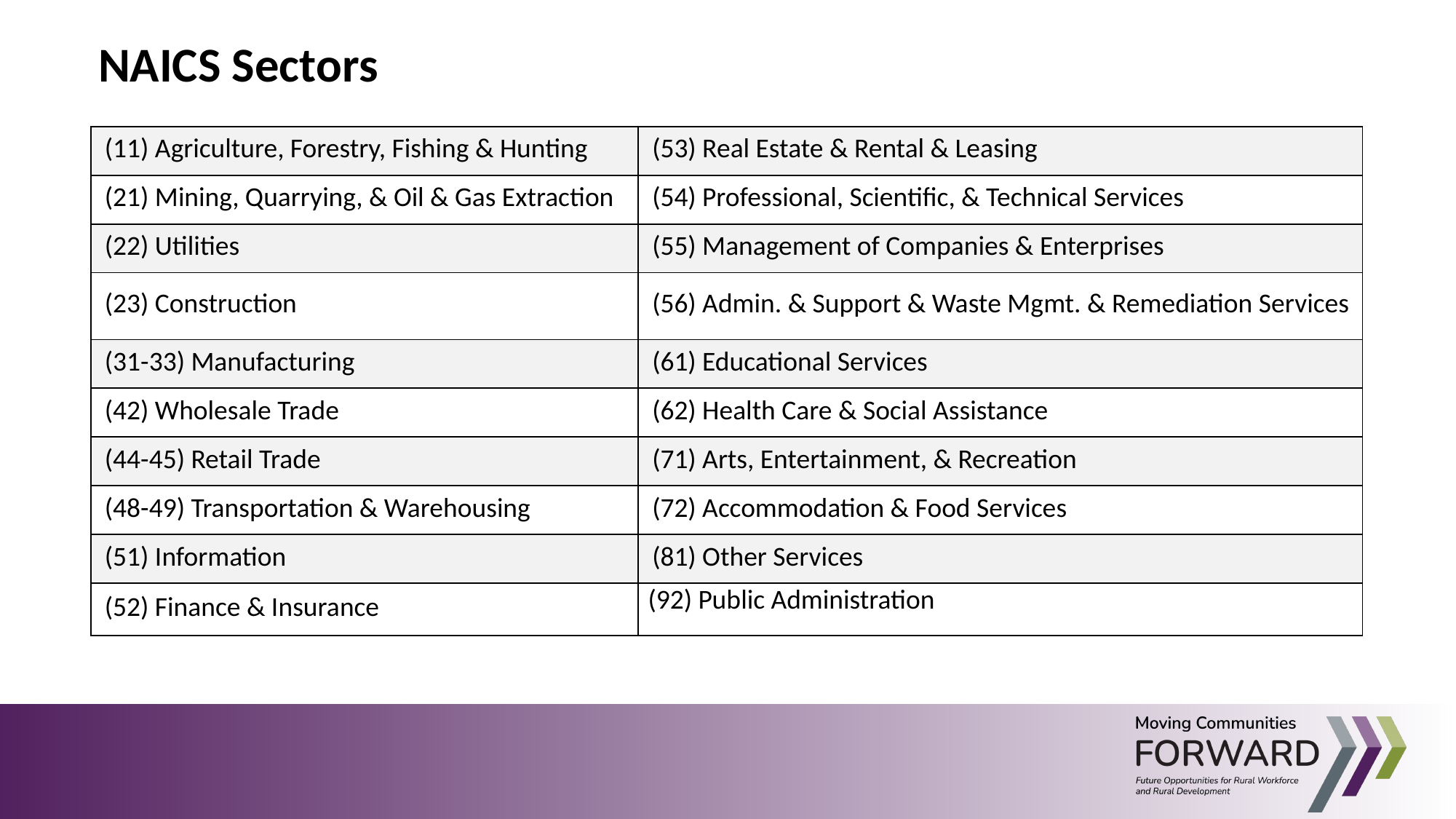

NAICS Sectors
| (11) Agriculture, Forestry, Fishing & Hunting | (53) Real Estate & Rental & Leasing |
| --- | --- |
| (21) Mining, Quarrying, & Oil & Gas Extraction | (54) Professional, Scientific, & Technical Services |
| (22) Utilities | (55) Management of Companies & Enterprises |
| (23) Construction | (56) Admin. & Support & Waste Mgmt. & Remediation Services |
| (31-33) Manufacturing | (61) Educational Services |
| (42) Wholesale Trade | (62) Health Care & Social Assistance |
| (44-45) Retail Trade | (71) Arts, Entertainment, & Recreation |
| (48-49) Transportation & Warehousing | (72) Accommodation & Food Services |
| (51) Information | (81) Other Services |
| (52) Finance & Insurance | (92) Public Administration |